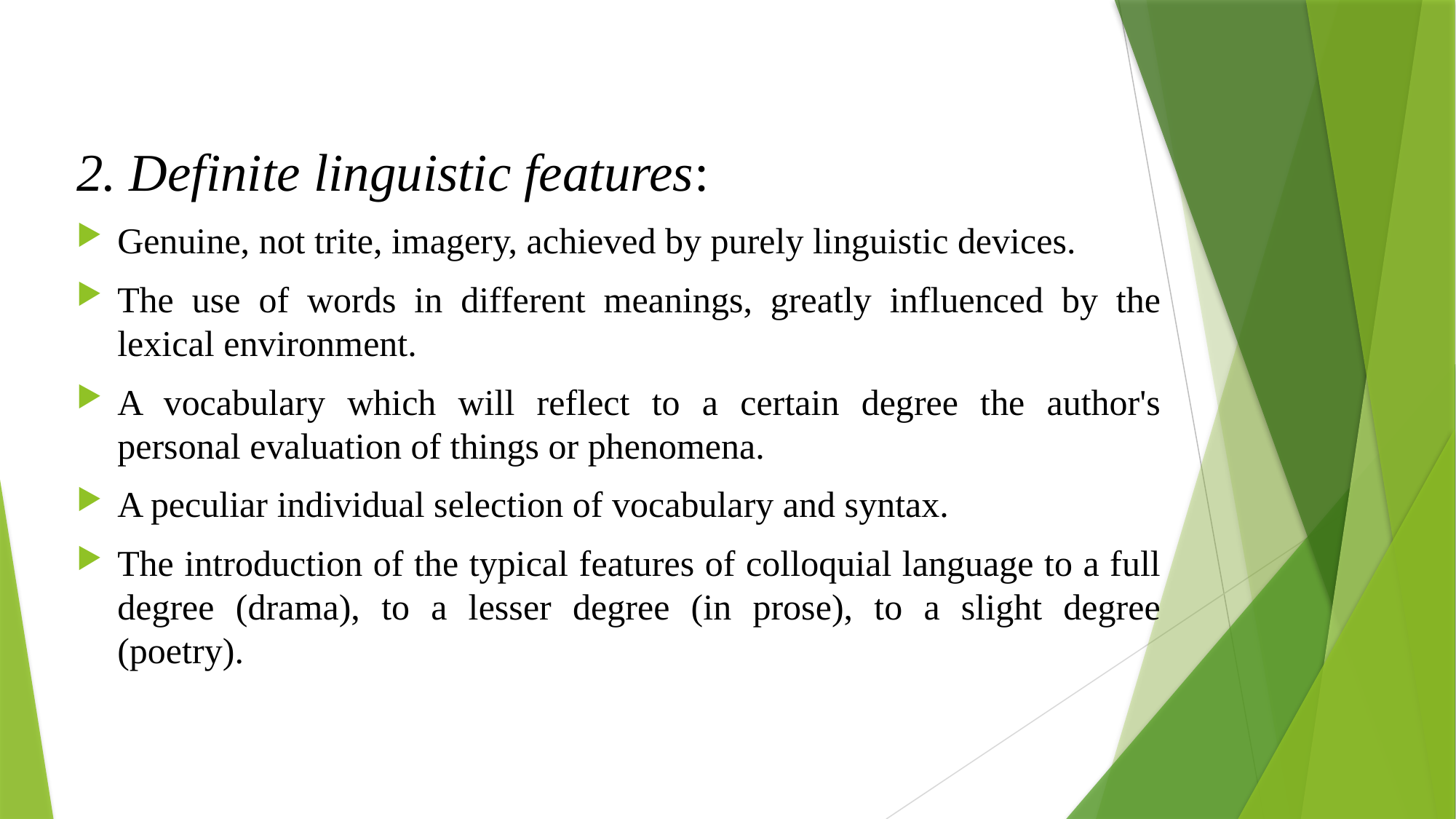

2. Definite linguistic features:
Genuine, not trite, imagery, achieved by purely linguistic devices.
The use of words in different meanings, greatly influenced by the lexical environment.
A vocabulary which will reflect to a certain degree the author's personal evaluation of things or phenomena.
A peculiar individual selection of vocabulary and syntax.
The introduction of the typical features of colloquial language to a full degree (drama), to a lesser degree (in prose), to a slight degree (poetry).